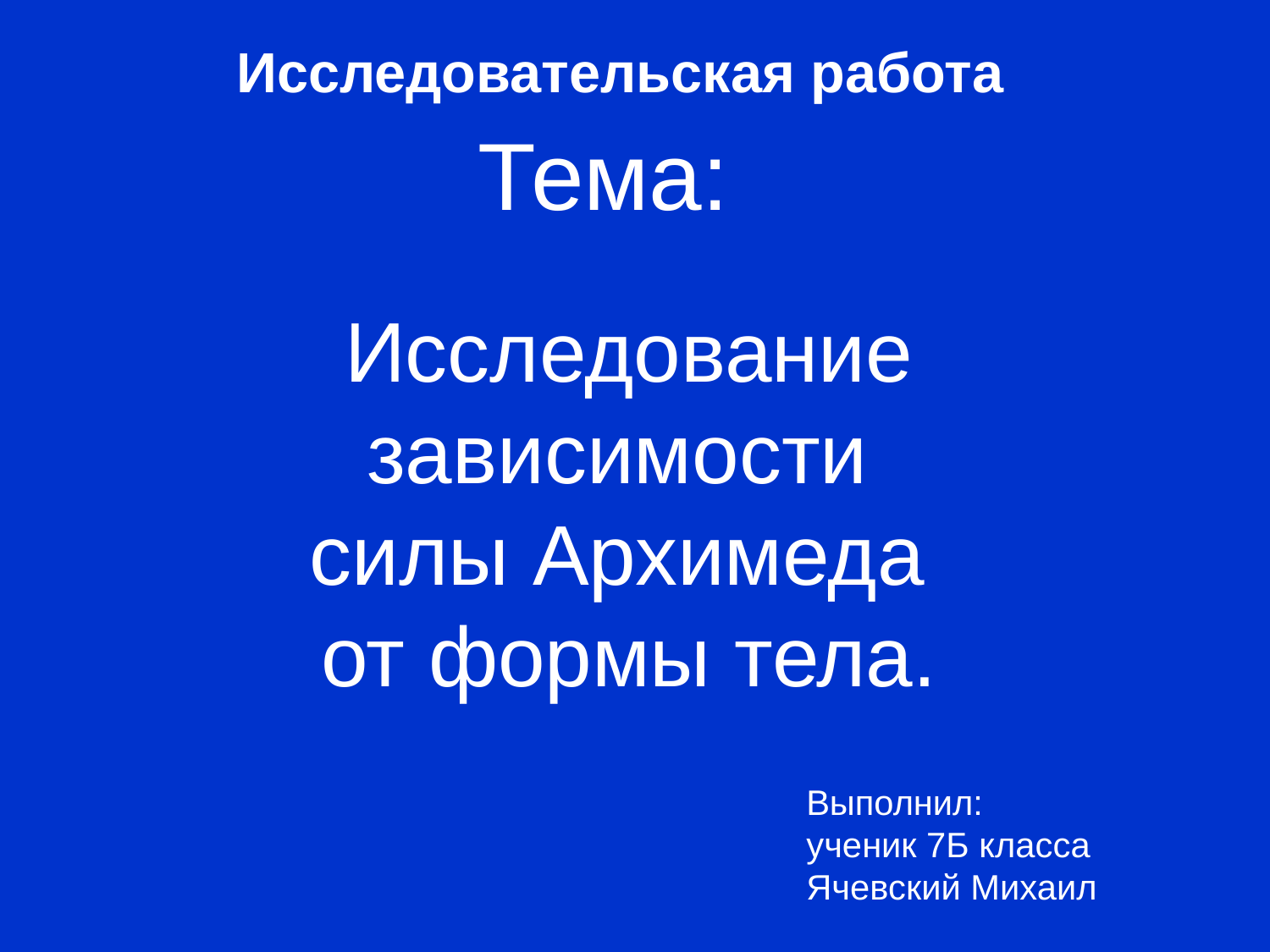

Исследовательская работа
Тема:
# Исследование зависимости силы Архимеда от формы тела.
Выполнил:
ученик 7Б класса
Ячевский Михаил